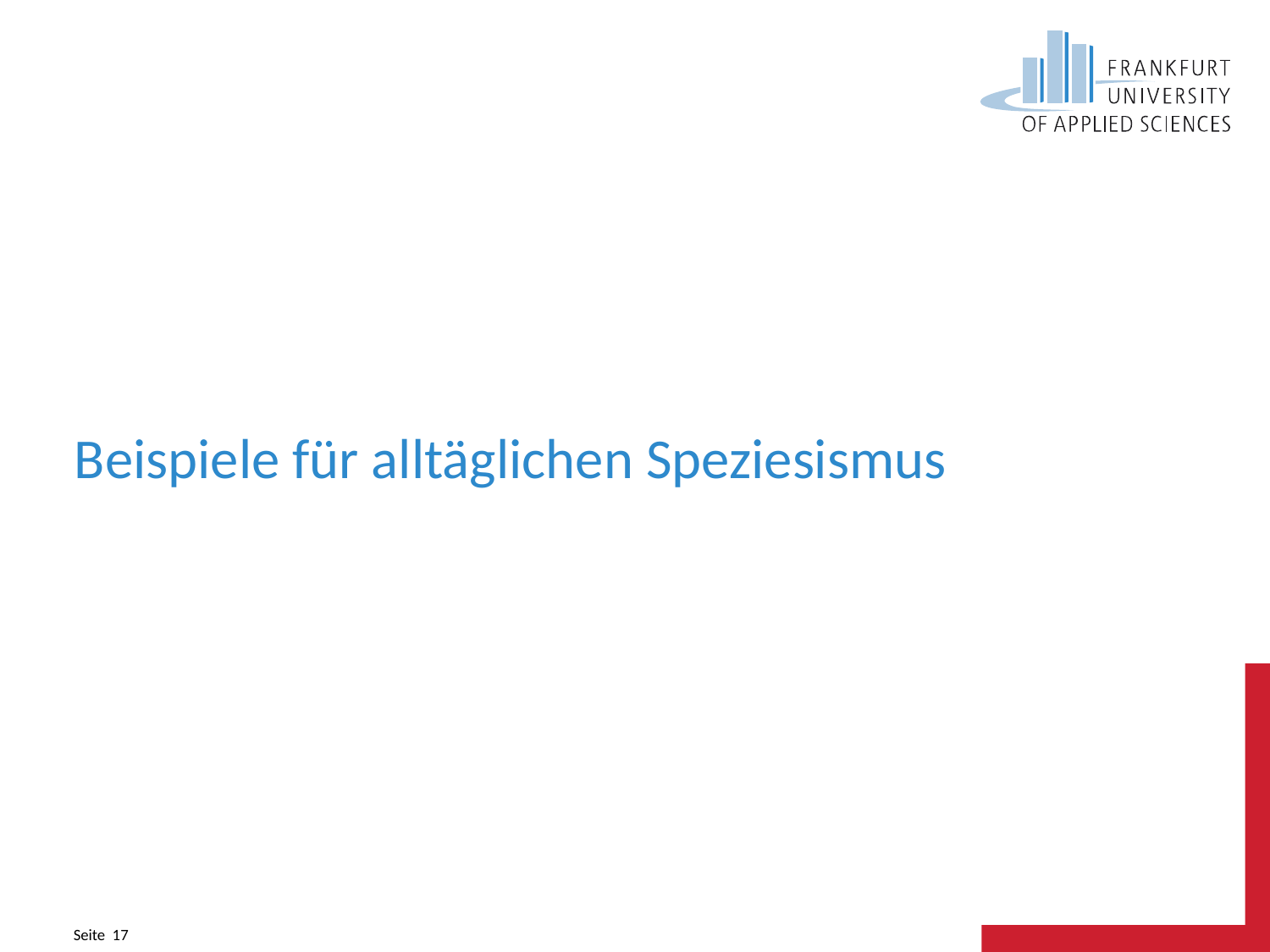

# Beispiele für alltäglichen Speziesismus

Seite  17